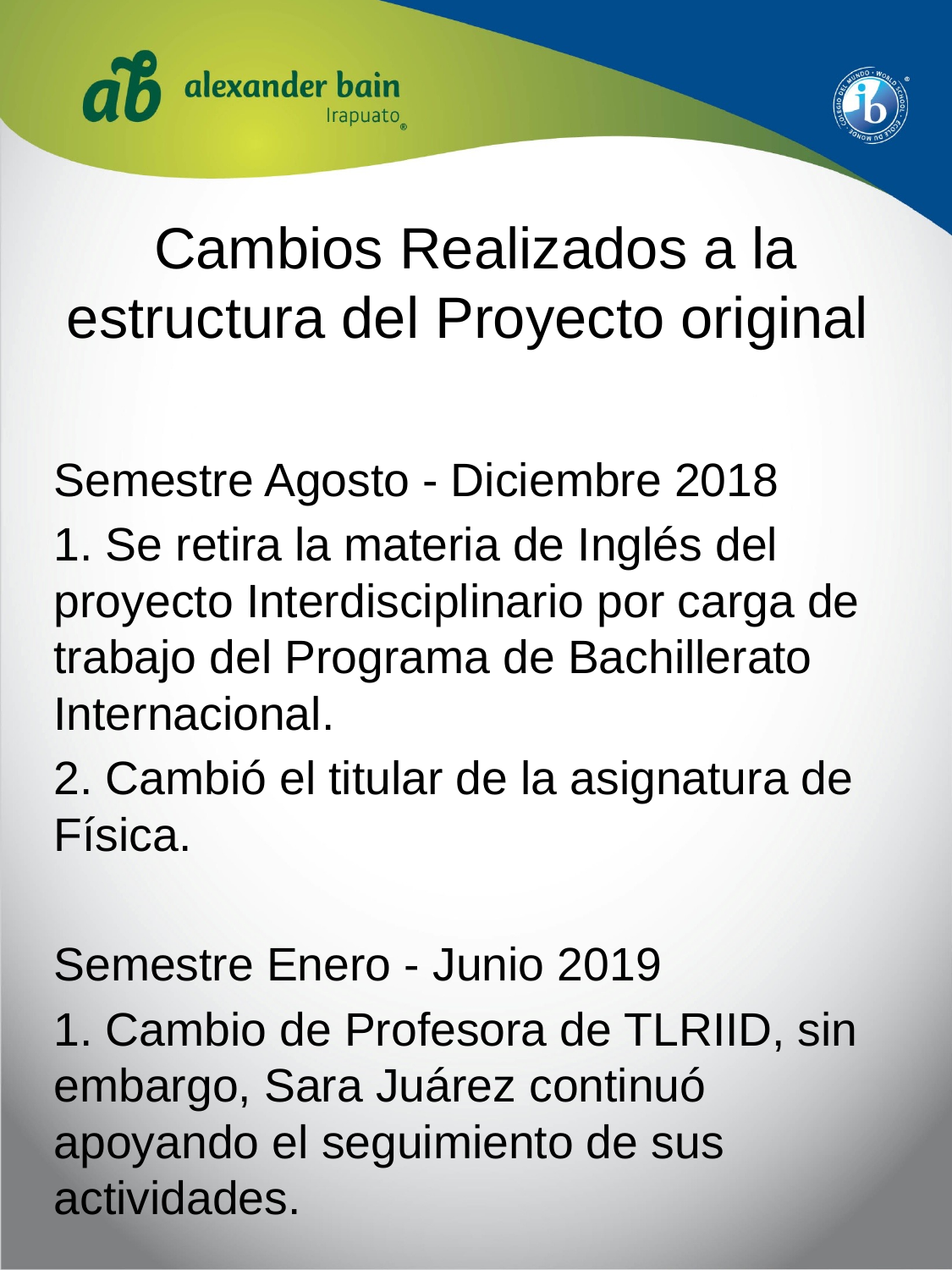

# Cambios Realizados a la estructura del Proyecto original
Semestre Agosto - Diciembre 2018
1. Se retira la materia de Inglés del proyecto Interdisciplinario por carga de trabajo del Programa de Bachillerato Internacional.
2. Cambió el titular de la asignatura de Física.

Semestre Enero - Junio 2019
1. Cambio de Profesora de TLRIID, sin embargo, Sara Juárez continuó apoyando el seguimiento de sus actividades.